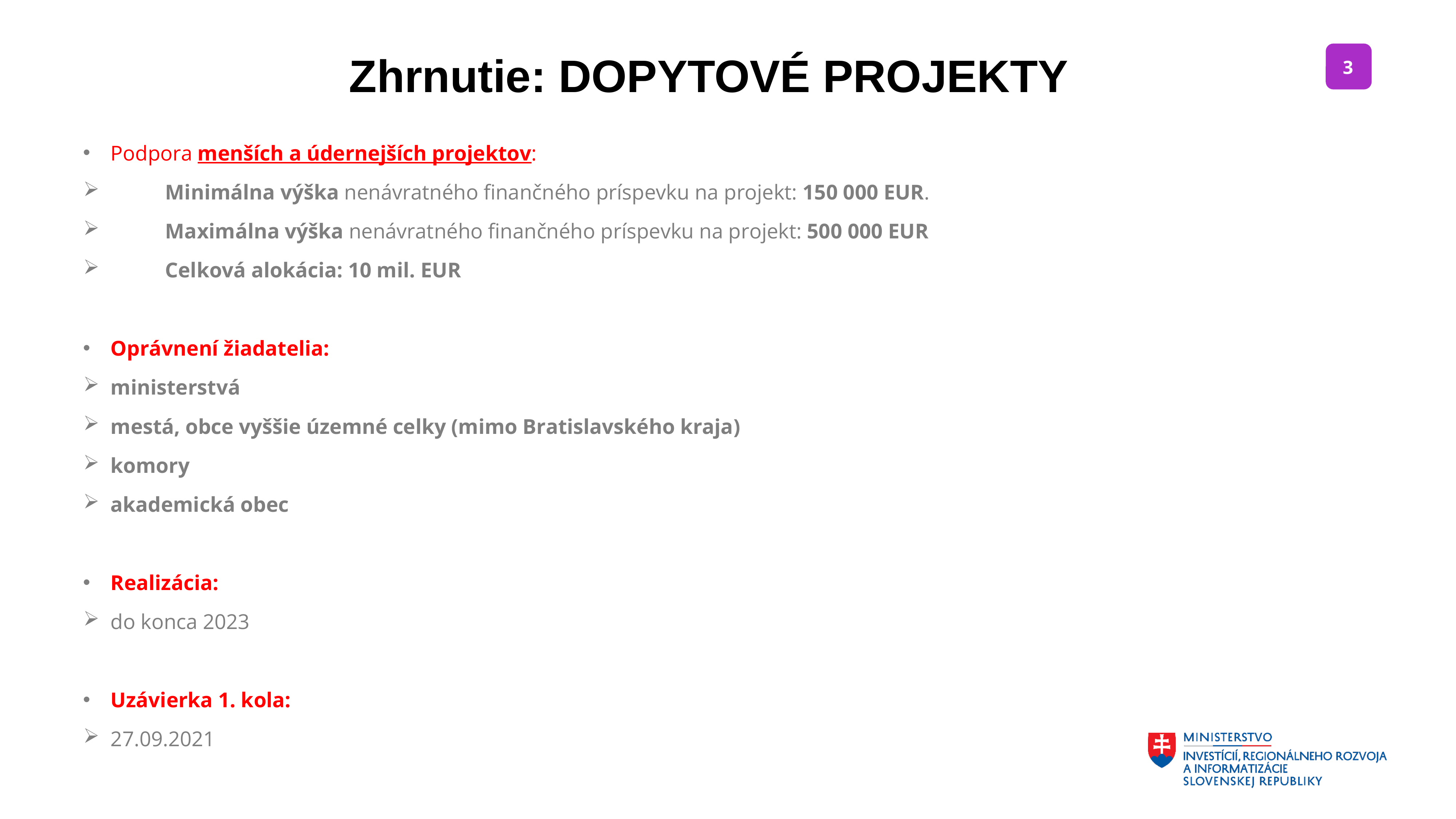

Zhrnutie: DOPYTOVÉ PROJEKTY
Podpora menších a údernejších projektov:
     	Minimálna výška nenávratného finančného príspevku na projekt: 150 000 EUR.
     	Maximálna výška nenávratného finančného príspevku na projekt: 500 000 EUR
	Celková alokácia: 10 mil. EUR

Oprávnení žiadatelia:
ministerstvá
mestá, obce vyššie územné celky (mimo Bratislavského kraja)
komory
akademická obec

Realizácia:
do konca 2023

Uzávierka 1. kola:
27.09.2021